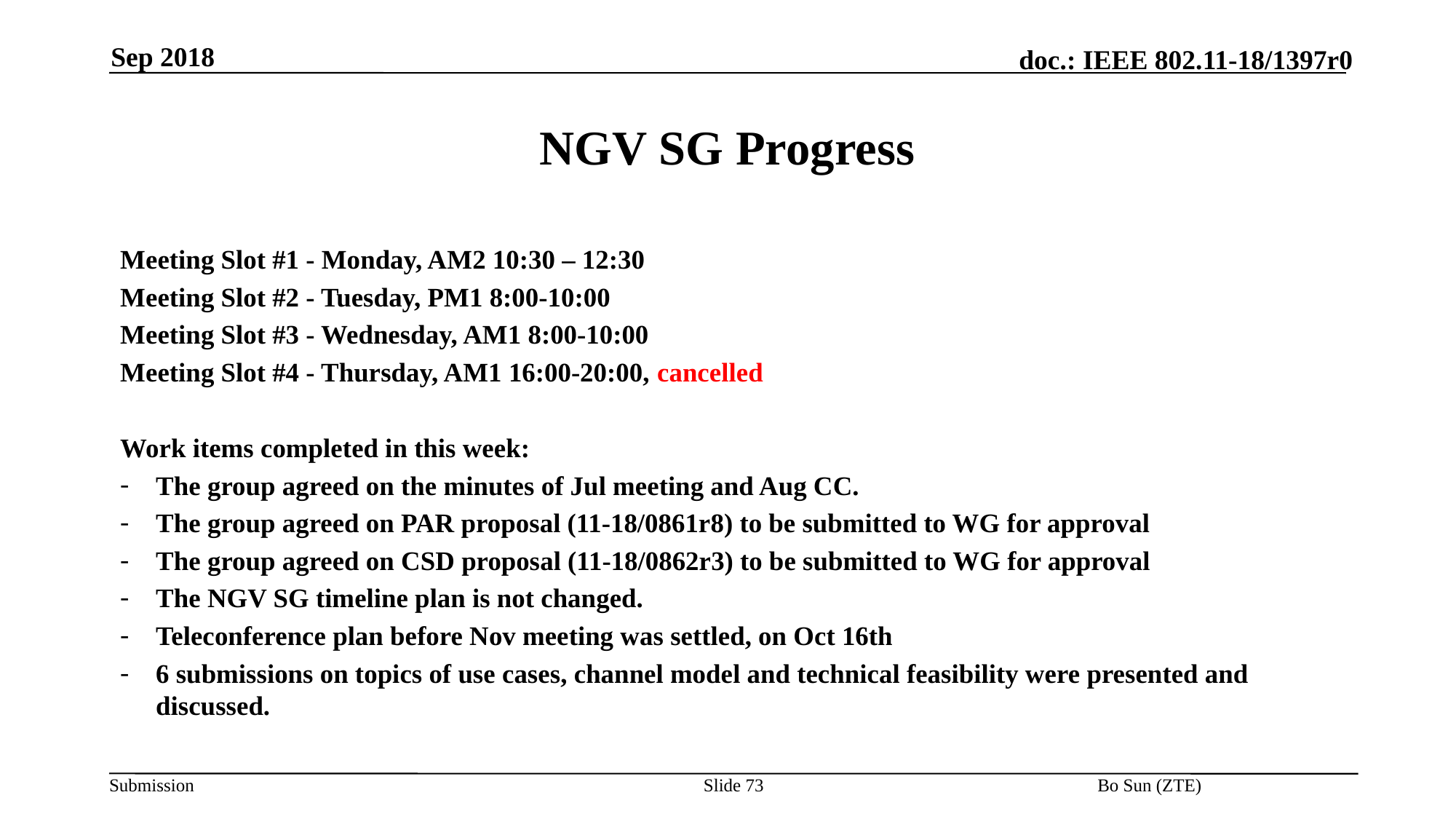

Sep 2018
# NGV SG Progress
Meeting Slot #1 - Monday, AM2 10:30 – 12:30
Meeting Slot #2 - Tuesday, PM1 8:00-10:00
Meeting Slot #3 - Wednesday, AM1 8:00-10:00
Meeting Slot #4 - Thursday, AM1 16:00-20:00, cancelled

Work items completed in this week:
The group agreed on the minutes of Jul meeting and Aug CC.
The group agreed on PAR proposal (11-18/0861r8) to be submitted to WG for approval
The group agreed on CSD proposal (11-18/0862r3) to be submitted to WG for approval
The NGV SG timeline plan is not changed.
Teleconference plan before Nov meeting was settled, on Oct 16th
6 submissions on topics of use cases, channel model and technical feasibility were presented and discussed.

Slide 73
Bo Sun (ZTE)